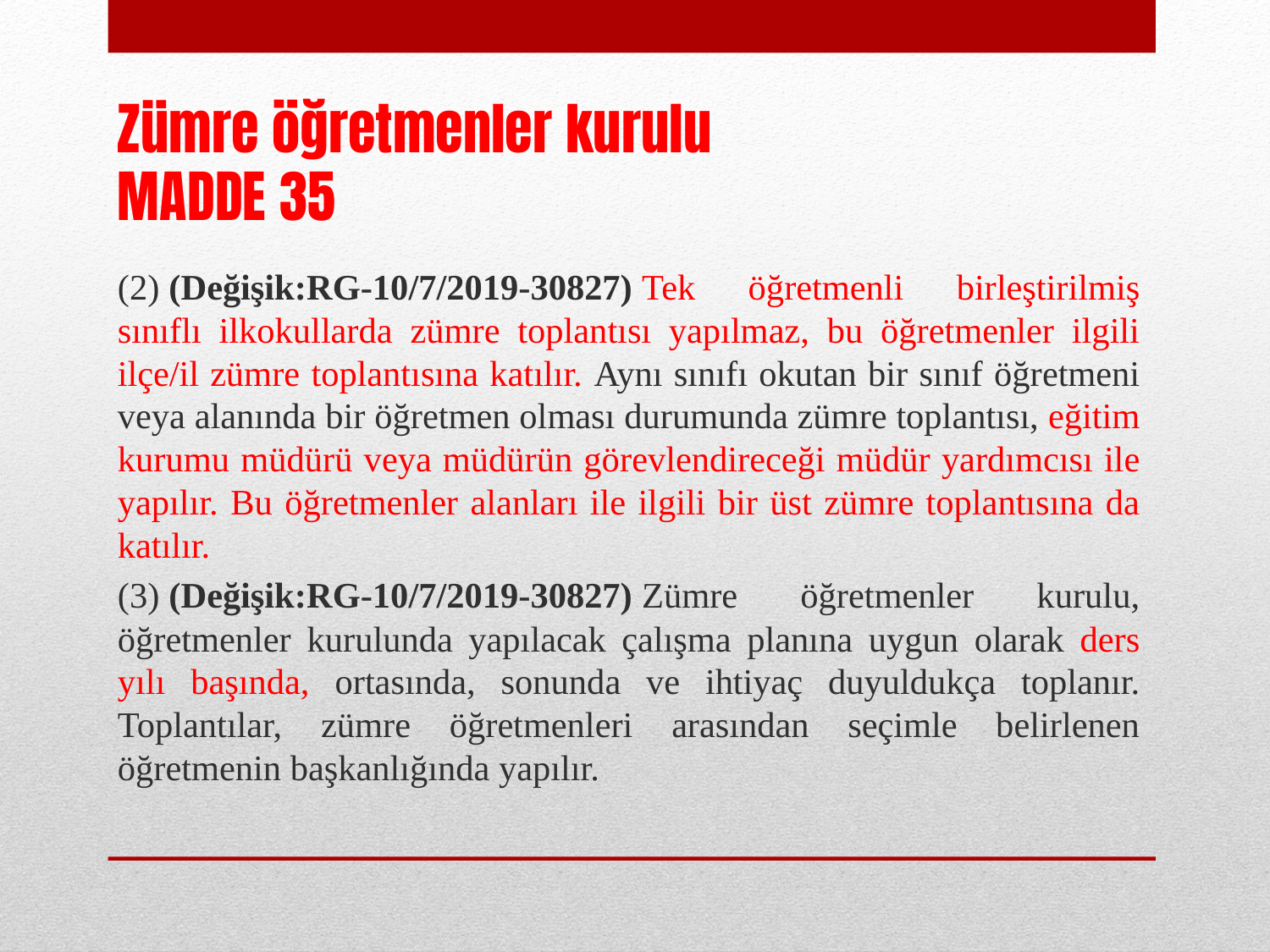

# Zümre öğretmenler kurulu MADDE 35
(2) (Değişik:RG-10/7/2019-30827) Tek öğretmenli birleştirilmiş sınıflı ilkokullarda zümre toplantısı yapılmaz, bu öğretmenler ilgili ilçe/il zümre toplantısına katılır. Aynı sınıfı okutan bir sınıf öğretmeni veya alanında bir öğretmen olması durumunda zümre toplantısı, eğitim kurumu müdürü veya müdürün görevlendireceği müdür yardımcısı ile yapılır. Bu öğretmenler alanları ile ilgili bir üst zümre toplantısına da katılır.
(3) (Değişik:RG-10/7/2019-30827) Zümre öğretmenler kurulu, öğretmenler kurulunda yapılacak çalışma planına uygun olarak ders yılı başında, ortasında, sonunda ve ihtiyaç duyuldukça toplanır. Toplantılar, zümre öğretmenleri arasından seçimle belirlenen öğretmenin başkanlığında yapılır.